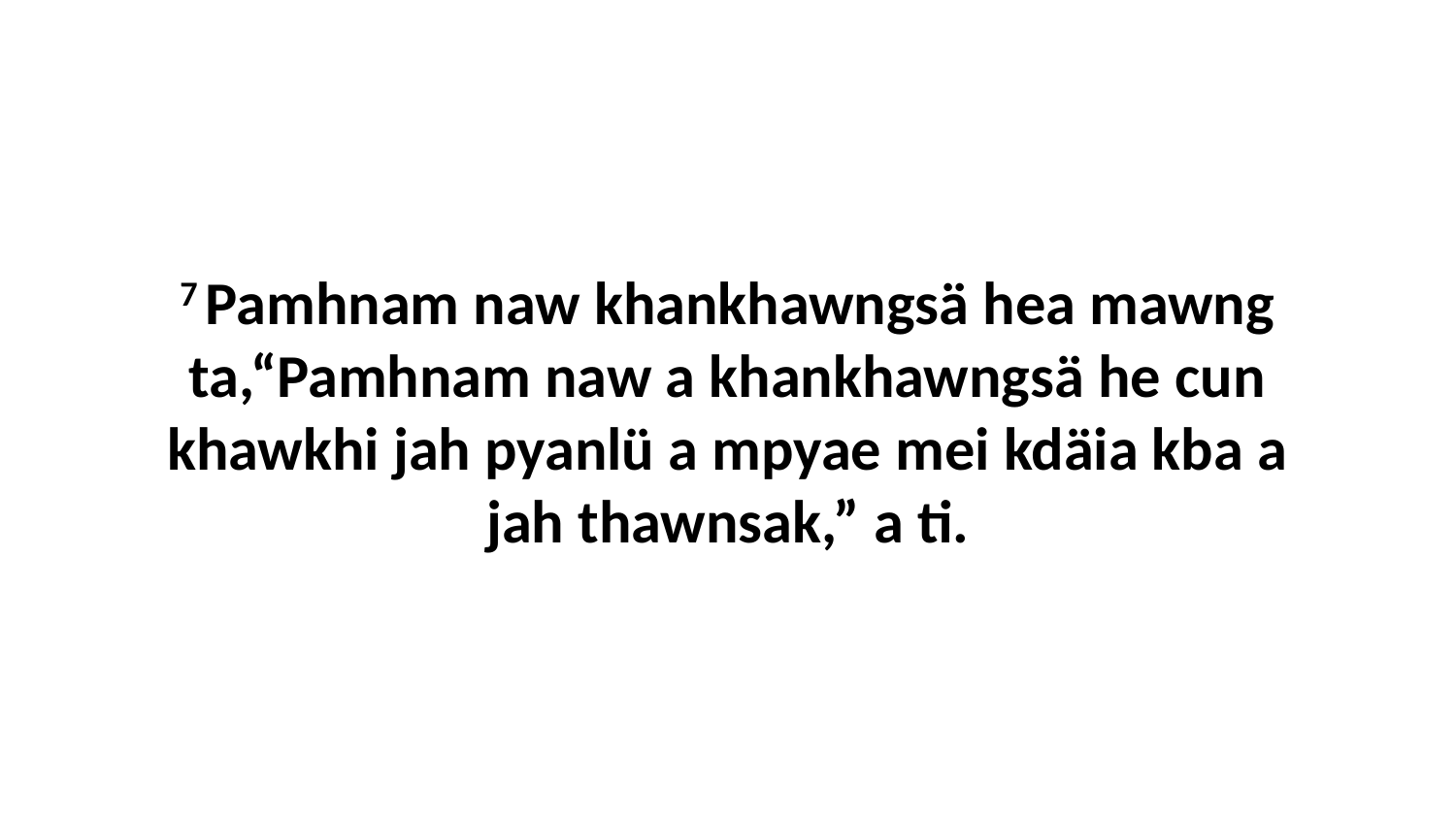

7 Pamhnam naw khankhawngsä hea mawng ta,“Pamhnam naw a khankhawngsä he cun khawkhi jah pyanlü a mpyae mei kdäia kba a jah thawnsak,” a ti.